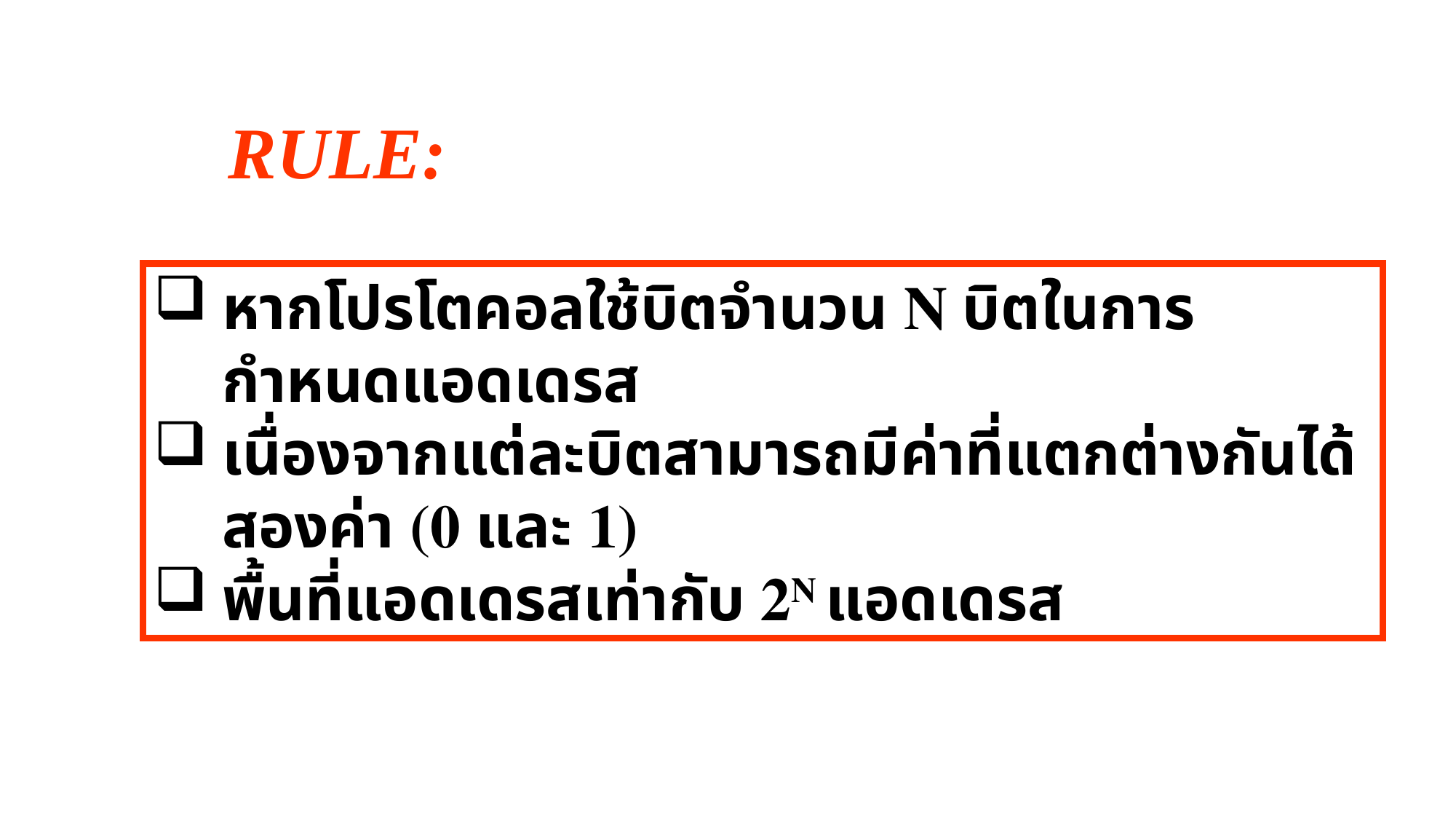

RULE:
หากโปรโตคอลใช้บิตจำนวน N บิตในการกำหนดแอดเดรส
เนื่องจากแต่ละบิตสามารถมีค่าที่แตกต่างกันได้สองค่า (0 และ 1)
พื้นที่แอดเดรสเท่ากับ 2N แอดเดรส